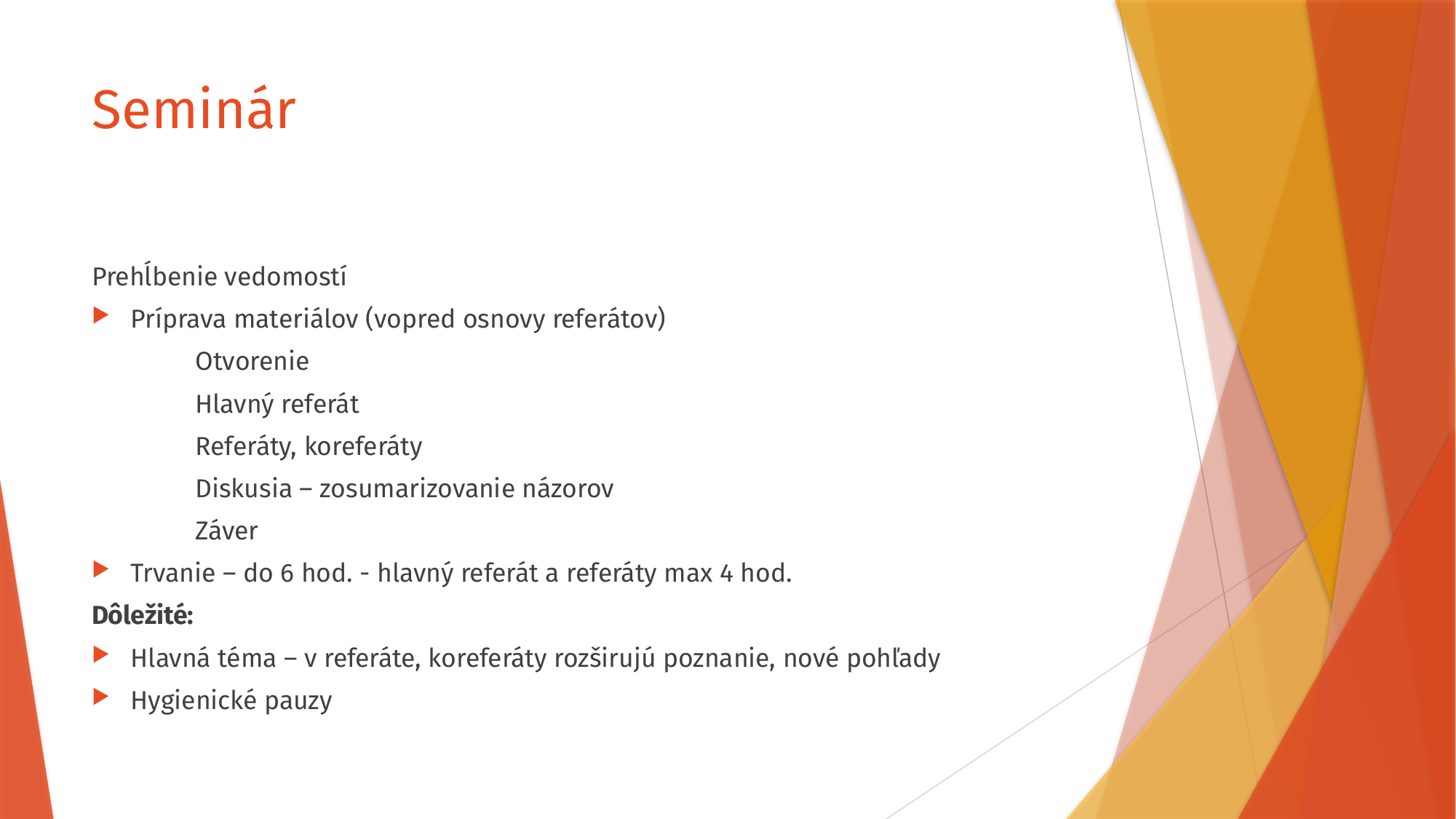

# Seminár
Prehĺbenie vedomostí
Príprava materiálov (vopred osnovy referátov)
	Otvorenie
	Hlavný referát
	Referáty, koreferáty
	Diskusia – zosumarizovanie názorov
	Záver
Trvanie – do 6 hod. - hlavný referát a referáty max 4 hod.
Dôležité:
Hlavná téma – v referáte, koreferáty rozširujú poznanie, nové pohľady
Hygienické pauzy